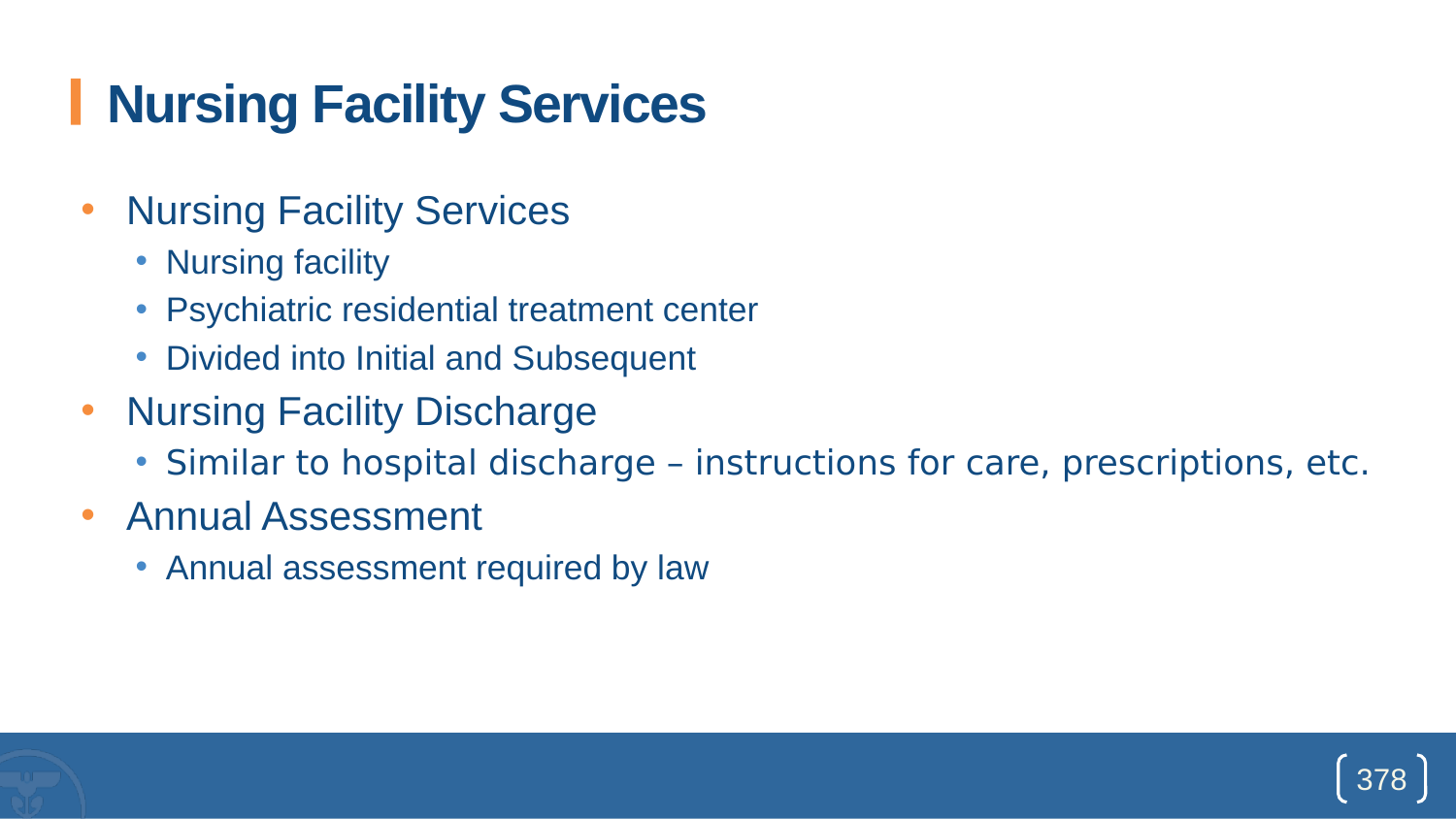

# Nursing Facility Services
Nursing Facility Services
Nursing facility
Psychiatric residential treatment center
Divided into Initial and Subsequent
Nursing Facility Discharge
Similar to hospital discharge – instructions for care, prescriptions, etc.
Annual Assessment
Annual assessment required by law
378